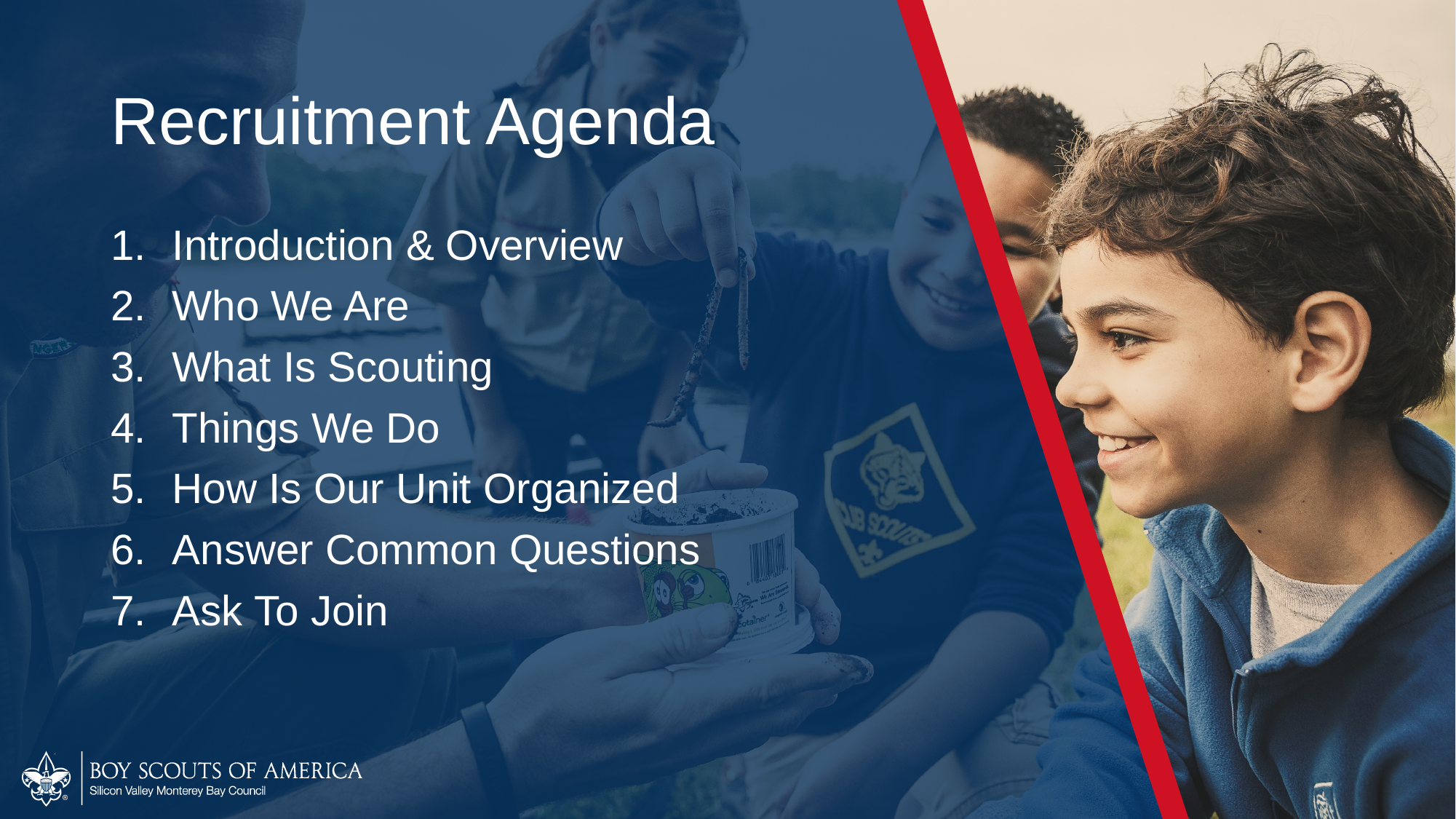

# Recruitment Agenda
Introduction & Overview
Who We Are
What Is Scouting
Things We Do
How Is Our Unit Organized
Answer Common Questions
Ask To Join